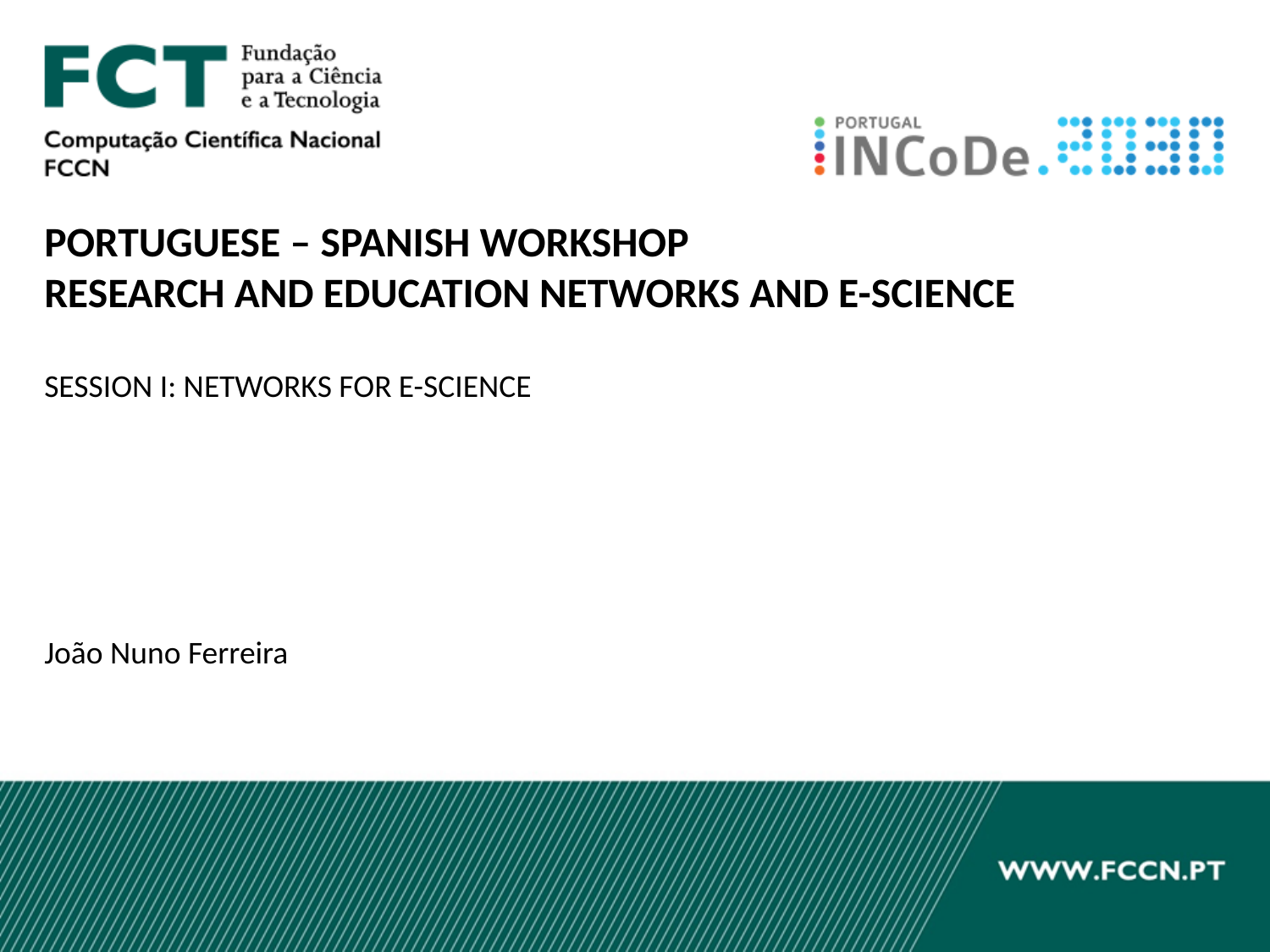

# Portuguese – Spanish Workshop Research and Education Networks and E-Science
SESSION I: NETWORKS FOR E-SCIENCE
João Nuno Ferreira